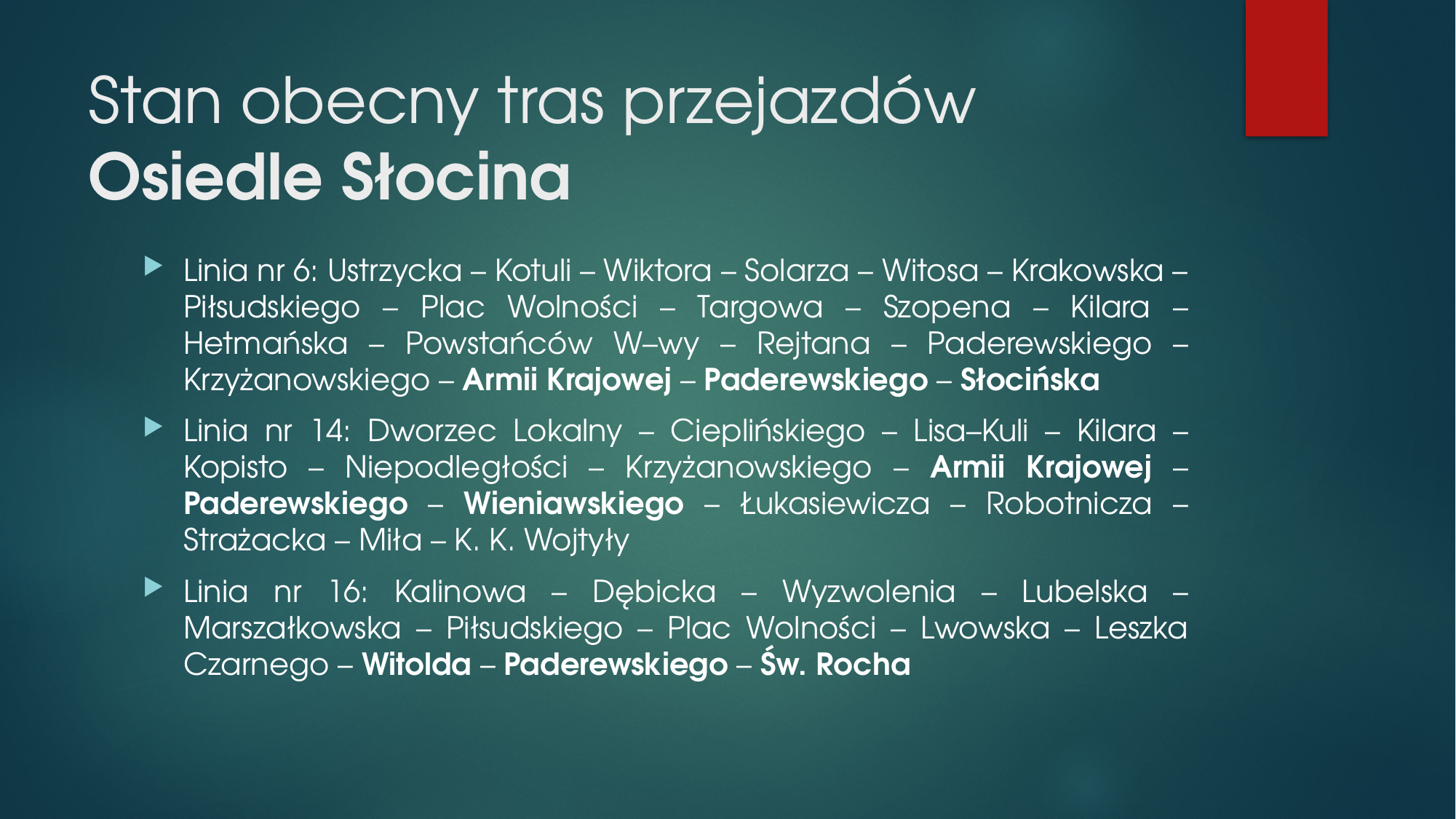

# Stan obecny tras przejazdów Osiedle Słocina
Linia nr 6: Ustrzycka – Kotuli – Wiktora – Solarza – Witosa – Krakowska – Piłsudskiego – Plac Wolności – Targowa – Szopena – Kilara – Hetmańska – Powstańców W–wy – Rejtana – Paderewskiego – Krzyżanowskiego – Armii Krajowej – Paderewskiego – Słocińska
Linia nr 14: Dworzec Lokalny – Cieplińskiego – Lisa–Kuli – Kilara – Kopisto – Niepodległości – Krzyżanowskiego – Armii Krajowej – Paderewskiego – Wieniawskiego – Łukasiewicza – Robotnicza – Strażacka – Miła – K. K. Wojtyły
Linia nr 16: Kalinowa – Dębicka – Wyzwolenia – Lubelska – Marszałkowska – Piłsudskiego – Plac Wolności – Lwowska – Leszka Czarnego – Witolda – Paderewskiego – Św. Rocha